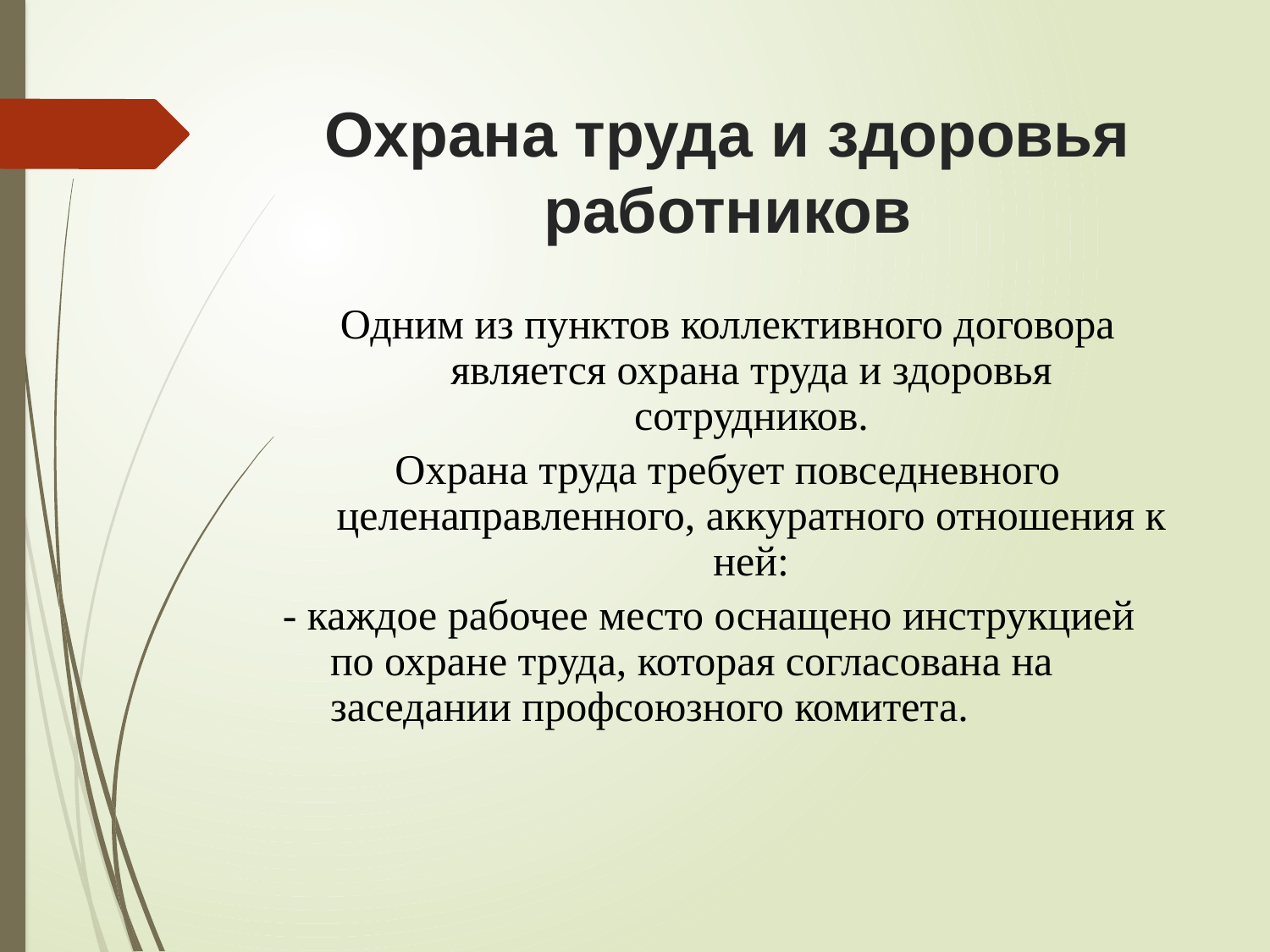

# Охрана труда и здоровья работников
Одним из пунктов коллективного договора является охрана труда и здоровья сотрудников.
Охрана труда требует повседневного целенаправленного, аккуратного отношения к ней:
- каждое рабочее место оснащено инструкцией по охране труда, которая согласована на заседании профсоюзного комитета.